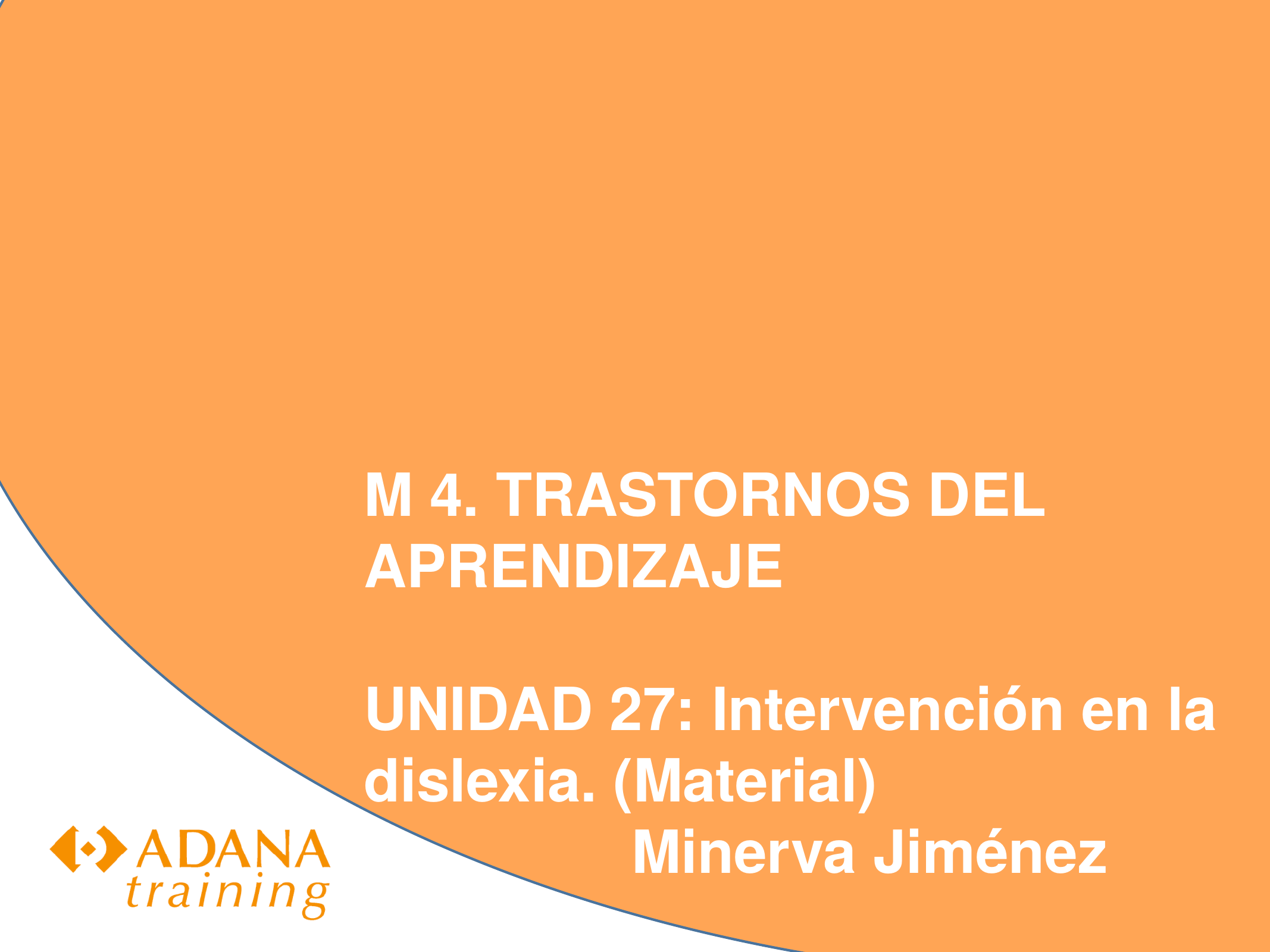

M 4. TRASTORNOS DEL APRENDIZAJE

UNIDAD 27: Intervención en la dislexia. (Material)
			Minerva Jiménez